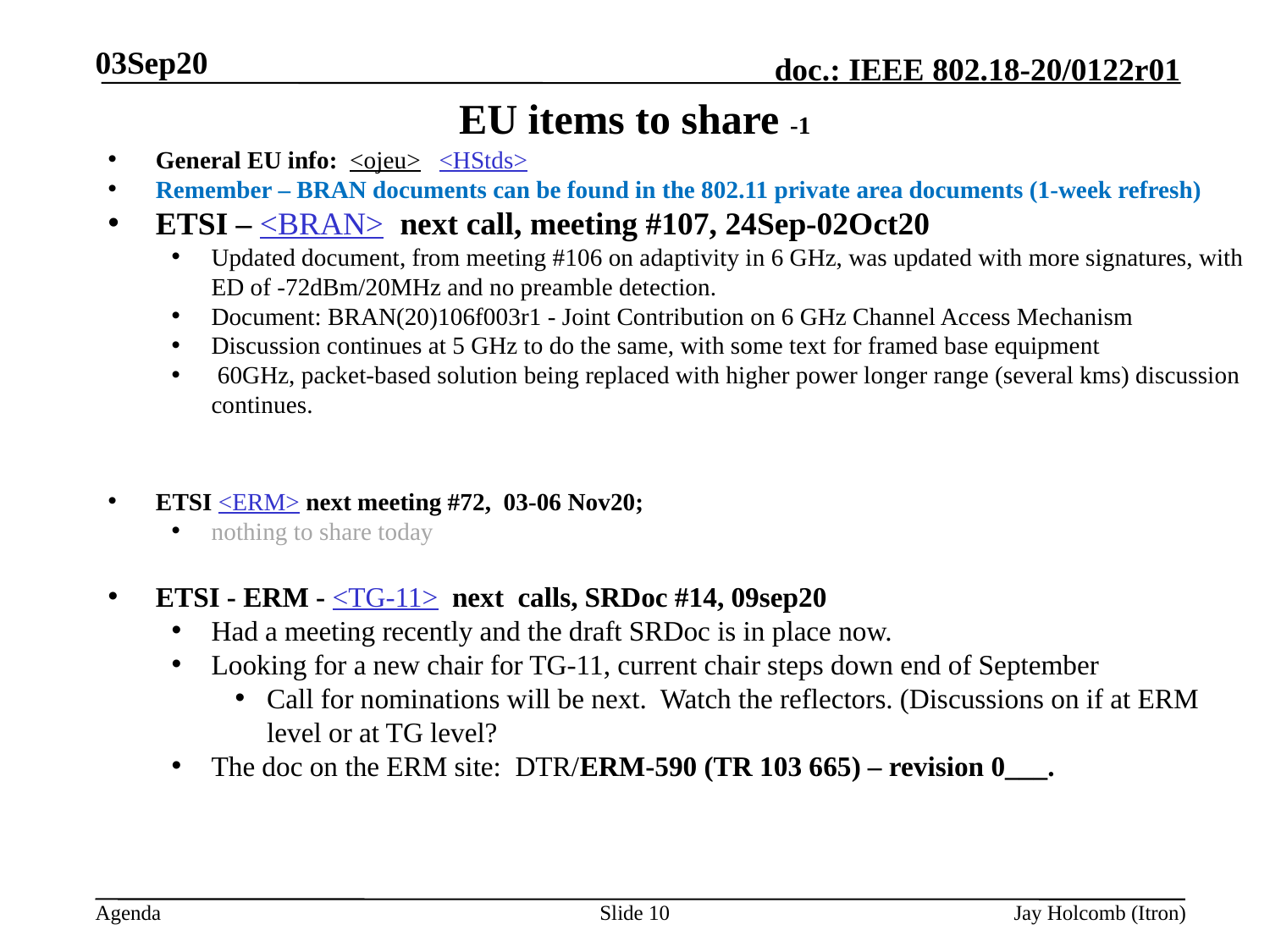

03Sep20
# EU items to share -1
General EU info:  <ojeu>   <HStds>
Remember – BRAN documents can be found in the 802.11 private area documents (1-week refresh)
ETSI – <BRAN>  next call, meeting #107, 24Sep-02Oct20
Updated document, from meeting #106 on adaptivity in 6 GHz, was updated with more signatures, with ED of -72dBm/20MHz and no preamble detection.
Document: BRAN(20)106f003r1 - Joint Contribution on 6 GHz Channel Access Mechanism
Discussion continues at 5 GHz to do the same, with some text for framed base equipment
 60GHz, packet-based solution being replaced with higher power longer range (several kms) discussion continues.

ETSI <ERM> next meeting #72,  03-06 Nov20;
nothing to share today

ETSI - ERM - <TG-11>  next  calls, SRDoc #14, 09sep20
Had a meeting recently and the draft SRDoc is in place now.
Looking for a new chair for TG-11, current chair steps down end of September
Call for nominations will be next.  Watch the reflectors. (Discussions on if at ERM level or at TG level?
The doc on the ERM site:  DTR/ERM-590 (TR 103 665) – revision 0___.
Slide 10
Jay Holcomb (Itron)